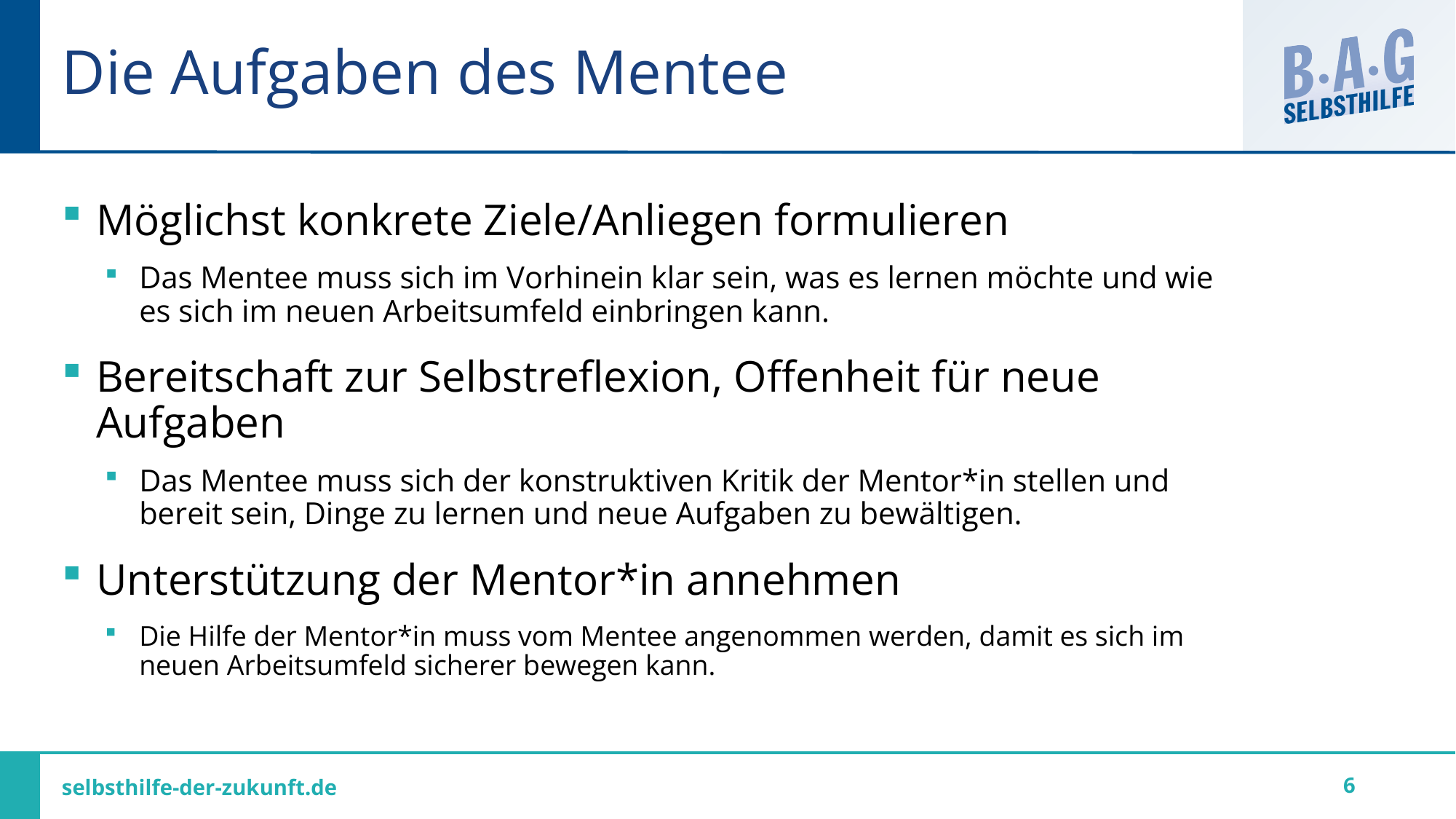

# Die Aufgaben des Mentee
Möglichst konkrete Ziele/Anliegen formulieren
Das Mentee muss sich im Vorhinein klar sein, was es lernen möchte und wie es sich im neuen Arbeitsumfeld einbringen kann.
Bereitschaft zur Selbstreflexion, Offenheit für neue Aufgaben
Das Mentee muss sich der konstruktiven Kritik der Mentor*in stellen und bereit sein, Dinge zu lernen und neue Aufgaben zu bewältigen.
Unterstützung der Mentor*in annehmen
Die Hilfe der Mentor*in muss vom Mentee angenommen werden, damit es sich im neuen Arbeitsumfeld sicherer bewegen kann.
6
selbsthilfe-der-zukunft.de